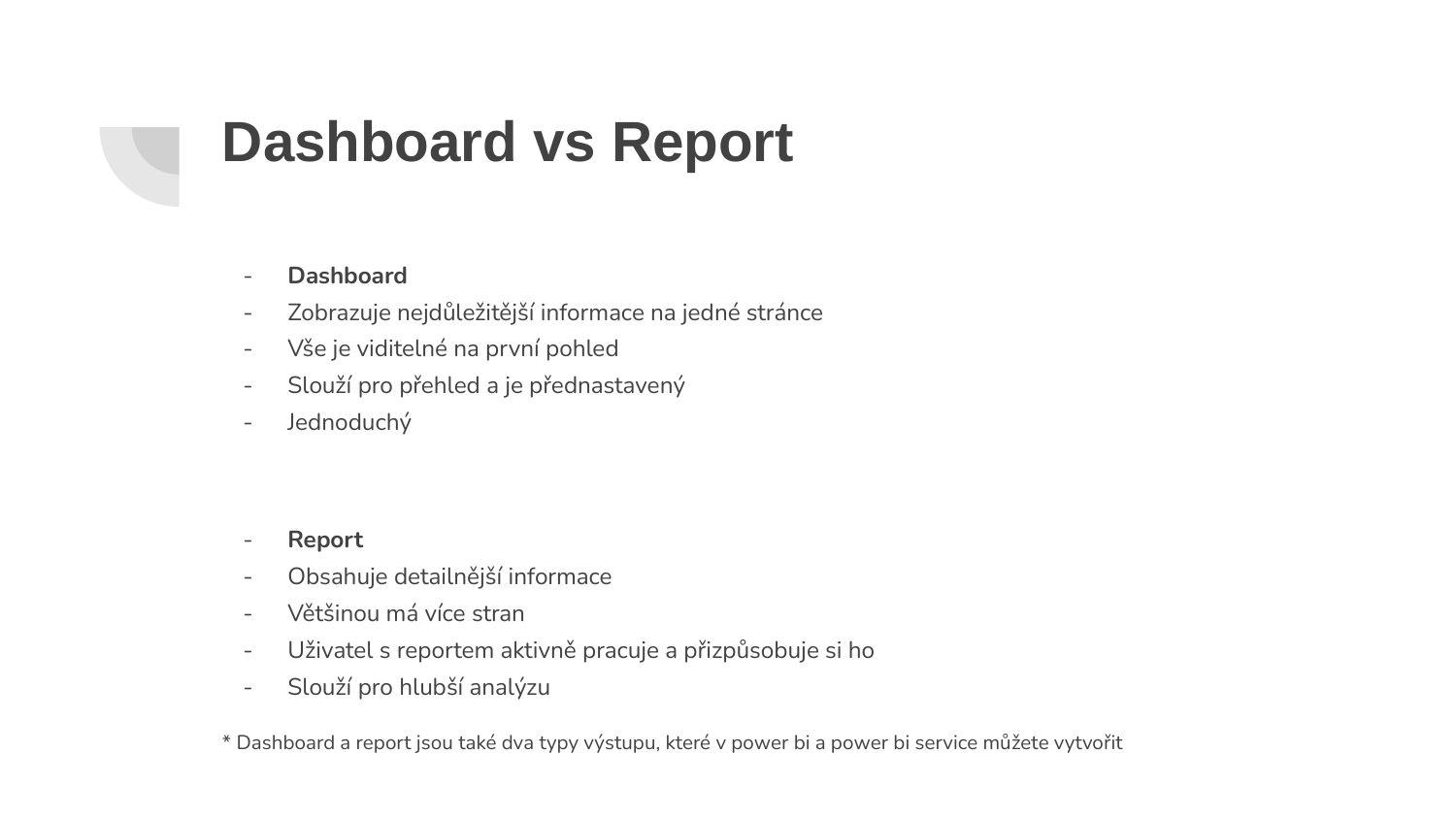

# Dashboard vs Report
Dashboard
Zobrazuje nejdůležitější informace na jedné stránce
Vše je viditelné na první pohled
Slouží pro přehled a je přednastavený
Jednoduchý

Report
Obsahuje detailnější informace
Většinou má více stran
Uživatel s reportem aktivně pracuje a přizpůsobuje si ho
Slouží pro hlubší analýzu
* Dashboard a report jsou také dva typy výstupu, které v power bi a power bi service můžete vytvořit